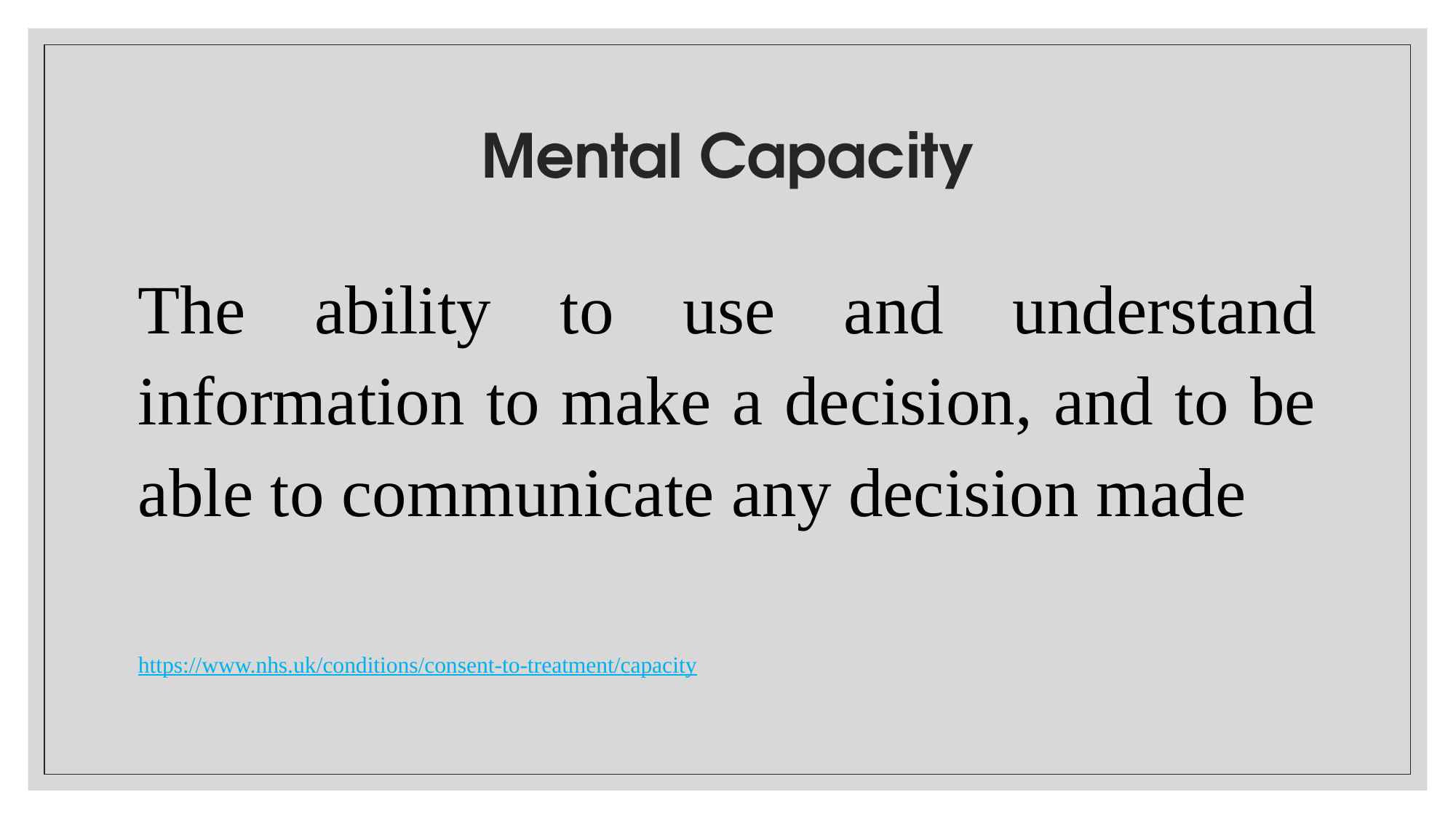

# Mental Capacity
The ability to use and understand information to make a decision, and to be able to communicate any decision made

https://www.nhs.uk/conditions/consent-to-treatment/capacity